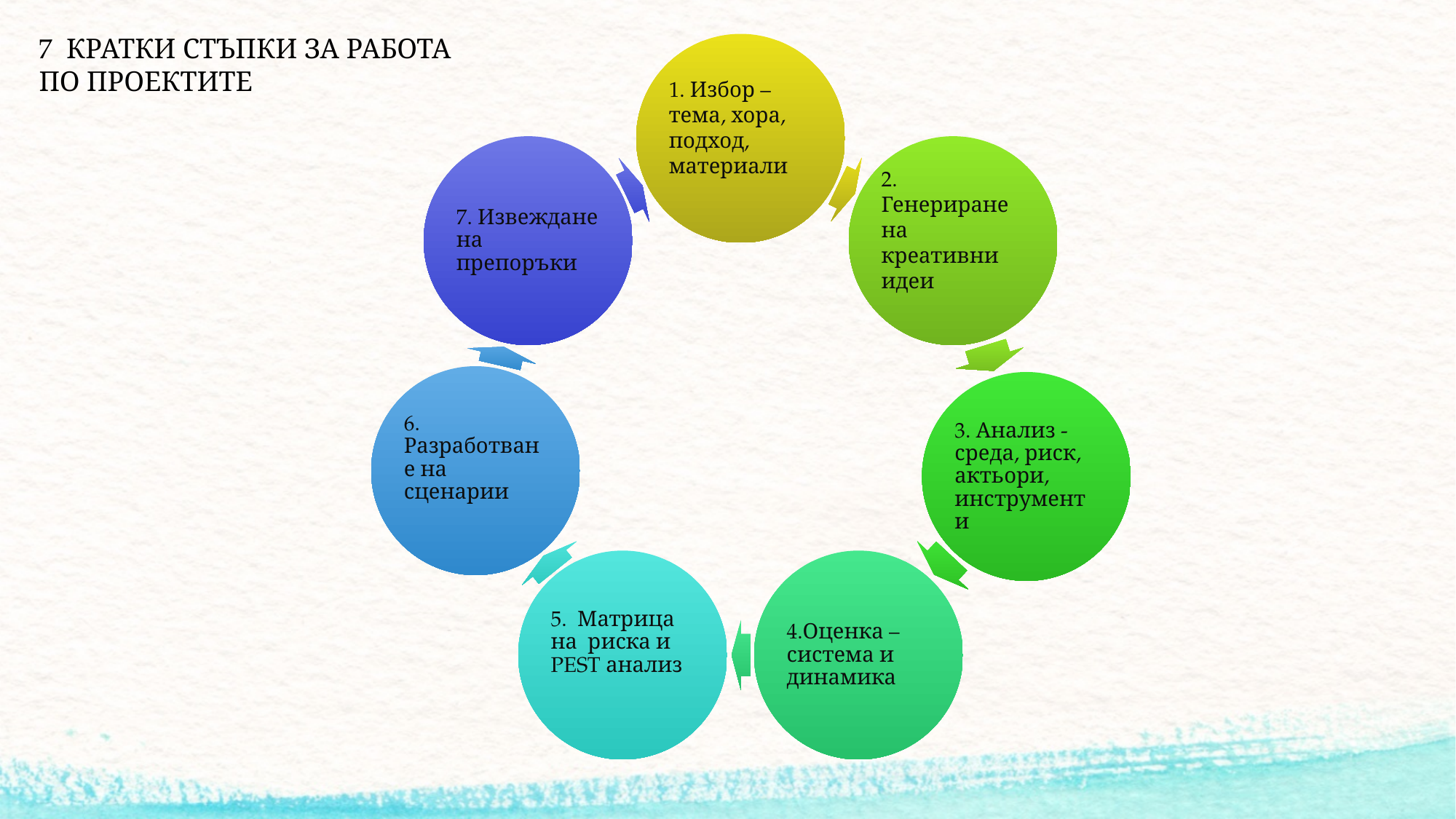

7  КРАТКИ СТЪПКИ ЗА РАБОТА ПО ПРОЕКТИТЕ
1. Избор – тема, хора, подход, материали

2. Генериране на креативни идеи

3. Анализ -  среда, риск, актьори, инструменти

4.Оценка –система и динамика

5.  Матрица на  риска и  PEST анализ

6. Разработване на сценарии

7. Извеждане на препоръки

#